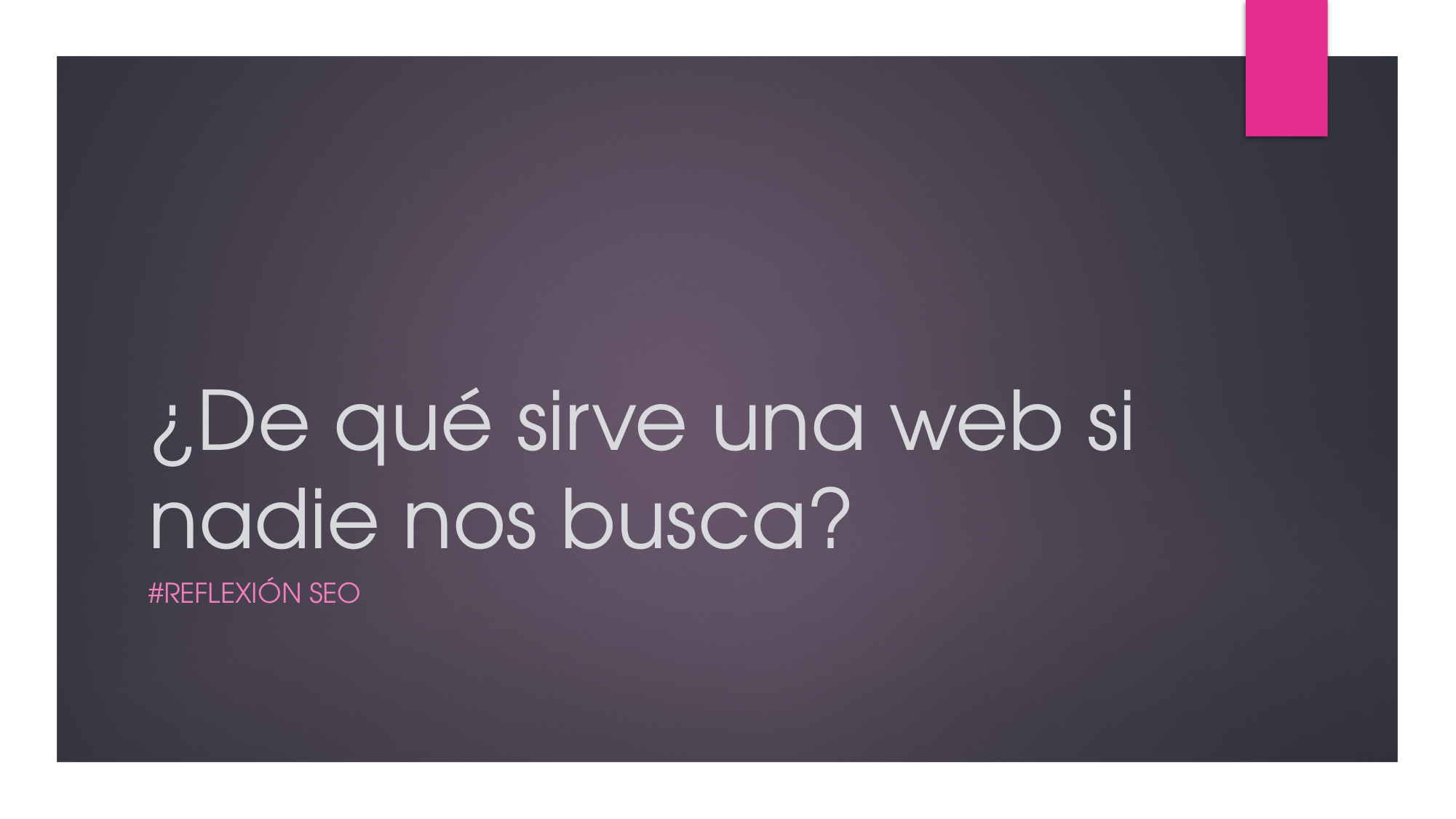

# ¿De qué sirve una web si nadie nos busca?
#REFLEXIÓN seo